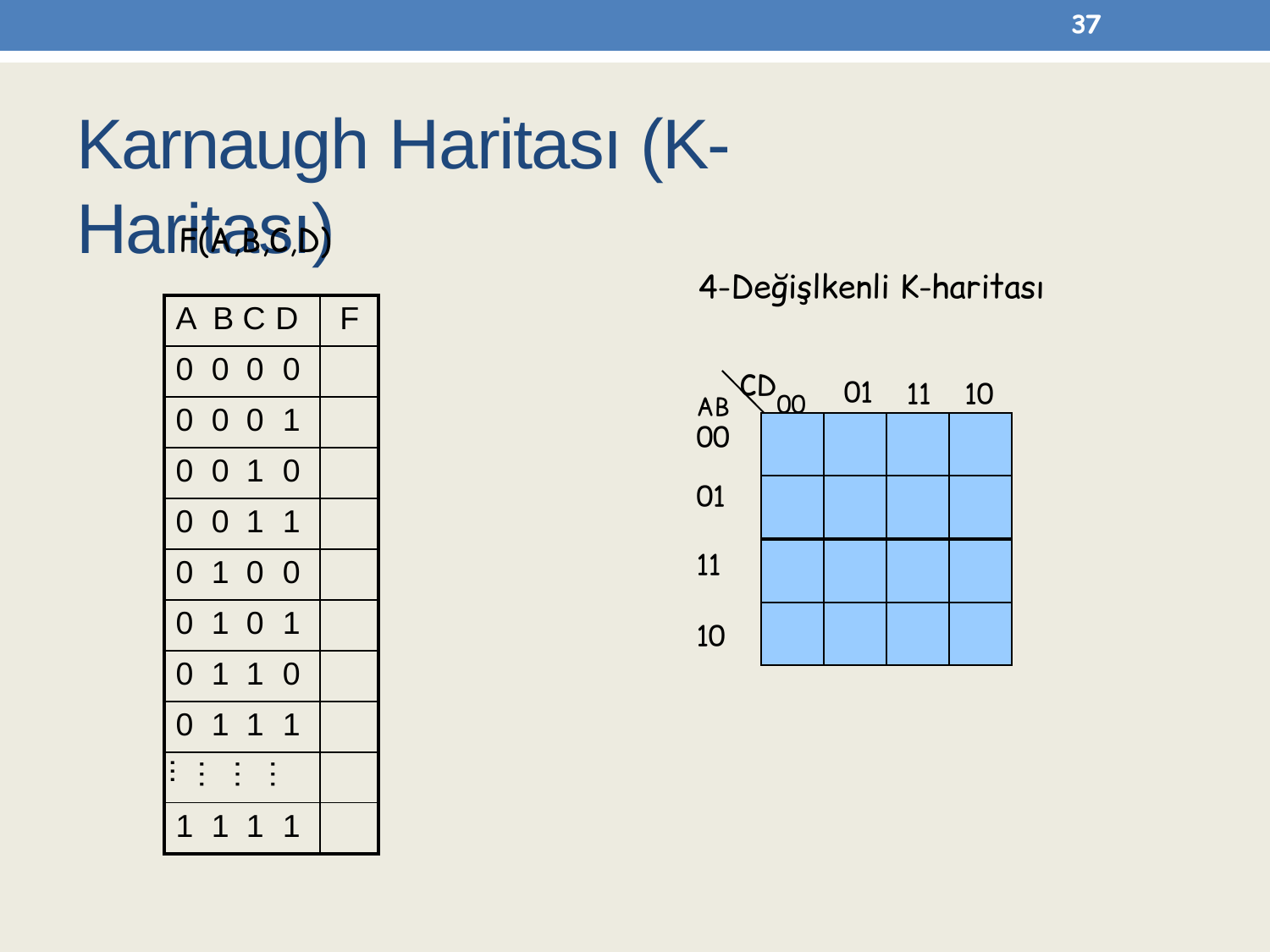

37
# Karnaugh Haritası (K-Haritası)
F(A,B,C,D)
4-Değişlkenli K-haritası
| A | B | C | D | F |
| --- | --- | --- | --- | --- |
| 0 | 0 | 0 | 0 |  |
| 0 | 0 | 0 | 1 |  |
| 0 | 0 | 1 | 0 |  |
| 0 | 0 | 1 | 1 |  |
| 0 | 1 | 0 | 0 |  |
| 0 | 1 | 0 | 1 |  |
| 0 | 1 | 1 | 0 |  |
| 0 | 1 | 1 | 1 |  |
| … … … ... |  |  |  |  |
| 1 | 1 | 1 | 1 |  |
AB CD00

01
11	10
|  |  |  |  |
| --- | --- | --- | --- |
|  |  |  |  |
|  |  |  |  |
|  |  |  |  |
00
01
11
10